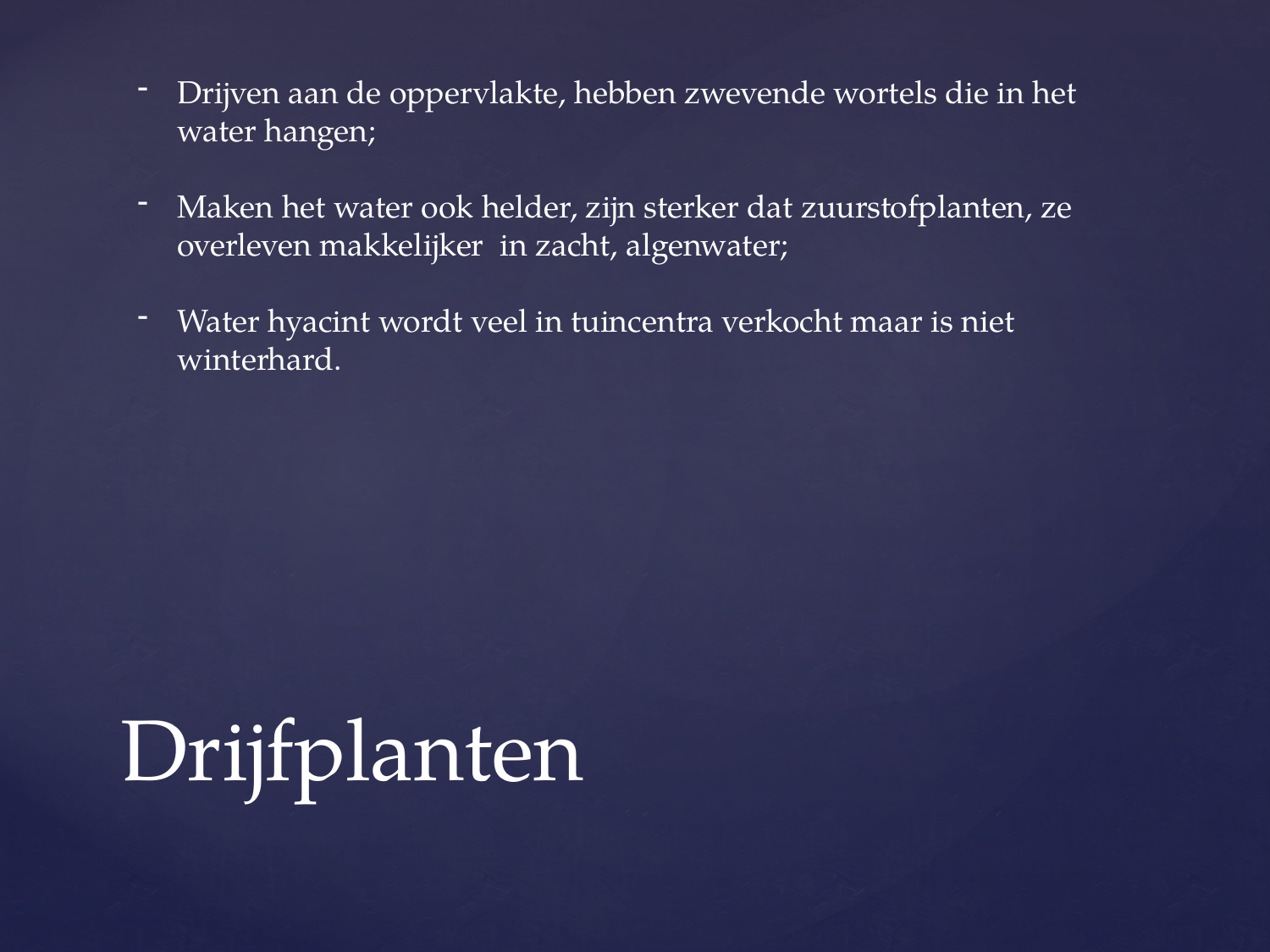

Drijven aan de oppervlakte, hebben zwevende wortels die in het water hangen;

Maken het water ook helder, zijn sterker dat zuurstofplanten, ze overleven makkelijker  in zacht, algenwater;

Water hyacint wordt veel in tuincentra verkocht maar is niet winterhard.

# Drijfplanten